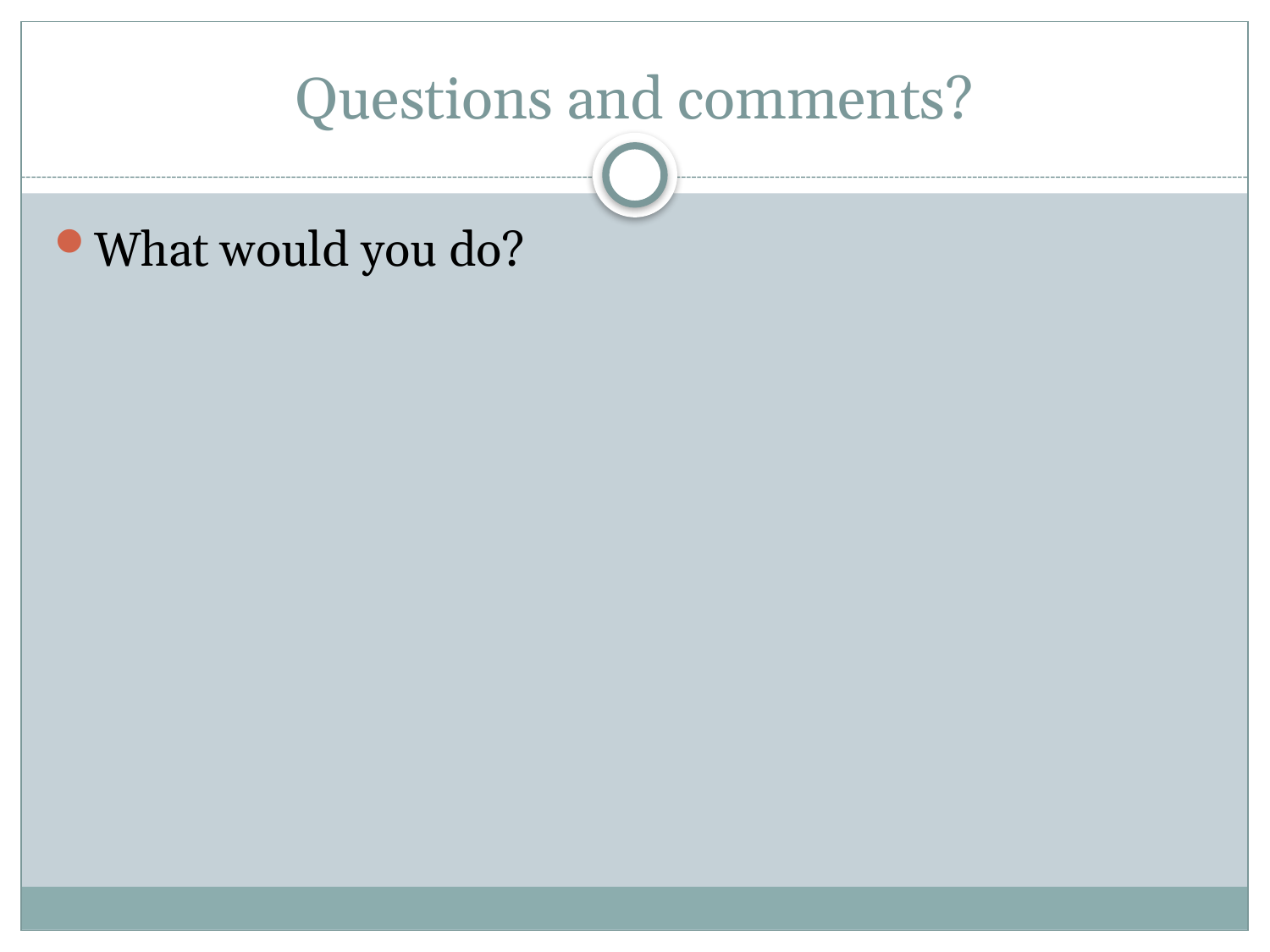

# Questions and comments?
What would you do?